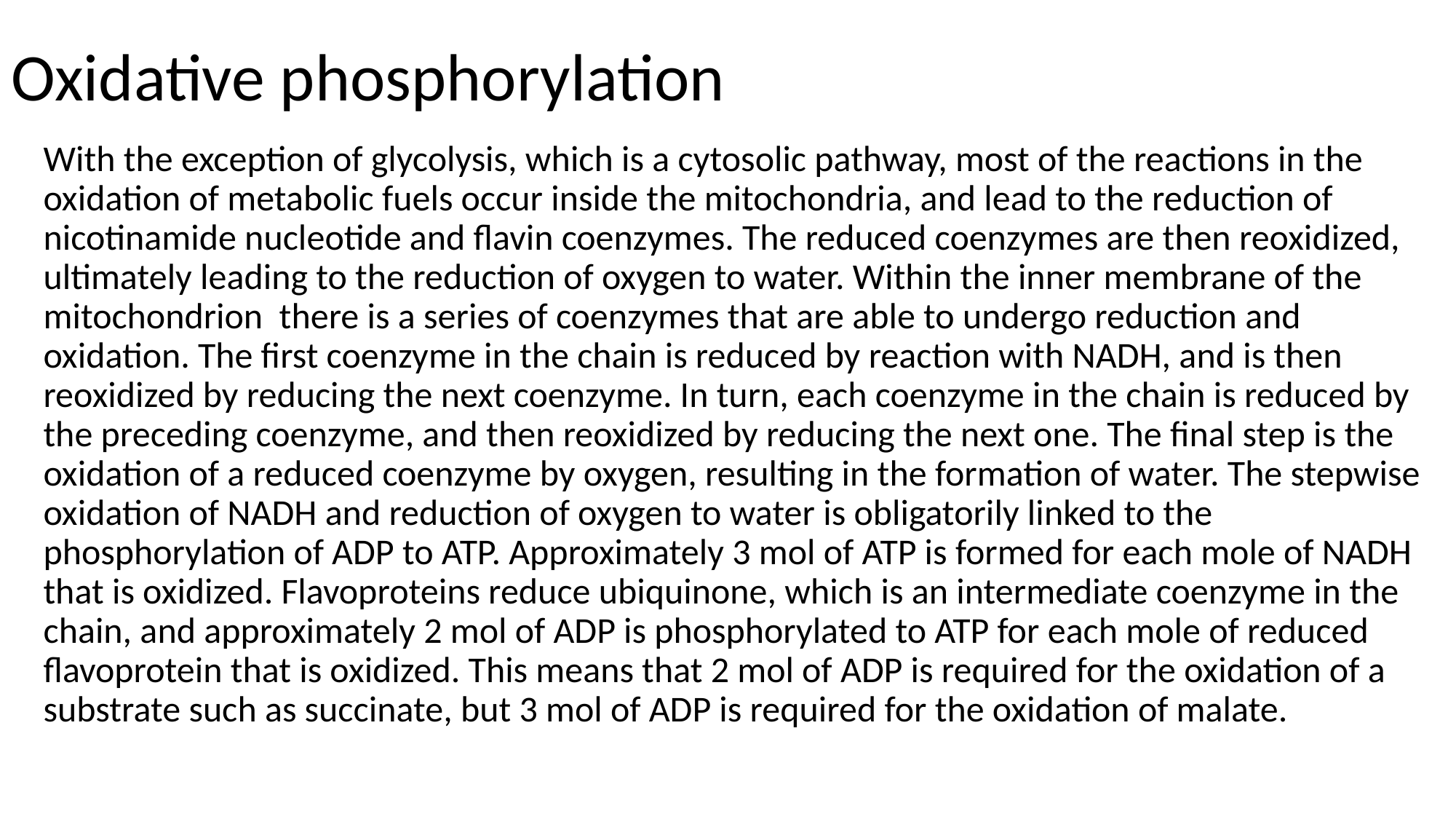

# Oxidative phosphorylation
With the exception of glycolysis, which is a cytosolic pathway, most of the reactions in the oxidation of metabolic fuels occur inside the mitochondria, and lead to the reduction of nicotinamide nucleotide and flavin coenzymes. The reduced coenzymes are then reoxidized, ultimately leading to the reduction of oxygen to water. Within the inner membrane of the mitochondrion  there is a series of coenzymes that are able to undergo reduction and oxidation. The first coenzyme in the chain is reduced by reaction with NADH, and is then reoxidized by reducing the next coenzyme. In turn, each coenzyme in the chain is reduced by the preceding coenzyme, and then reoxidized by reducing the next one. The final step is the oxidation of a reduced coenzyme by oxygen, resulting in the formation of water. The stepwise oxidation of NADH and reduction of oxygen to water is obligatorily linked to the phosphorylation of ADP to ATP. Approximately 3 mol of ATP is formed for each mole of NADH that is oxidized. Flavoproteins reduce ubiquinone, which is an intermediate coenzyme in the chain, and approximately 2 mol of ADP is phosphorylated to ATP for each mole of reduced flavoprotein that is oxidized. This means that 2 mol of ADP is required for the oxidation of a substrate such as succinate, but 3 mol of ADP is required for the oxidation of malate.